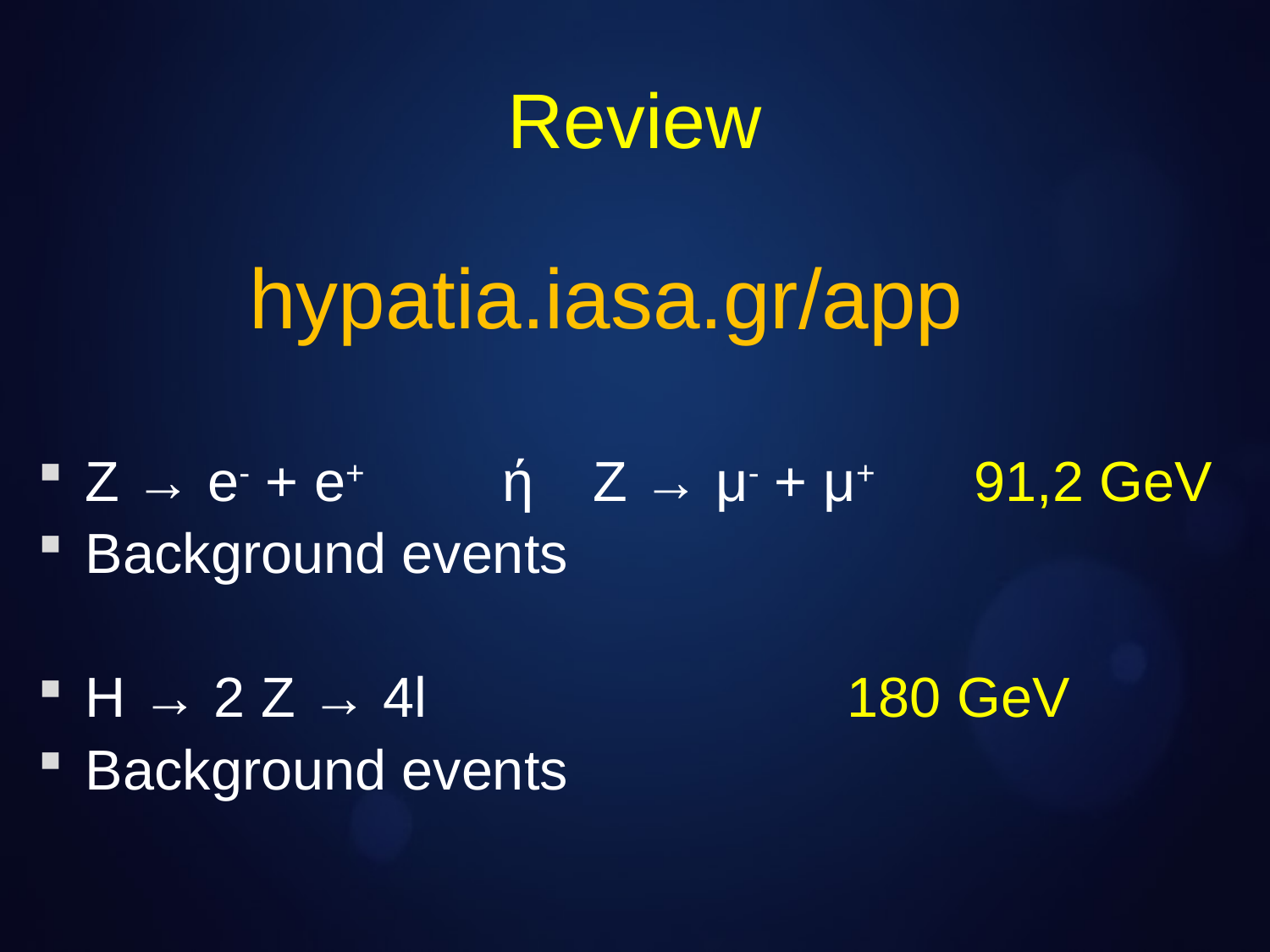

# Review
hypatia.iasa.gr/app
Z → e- + e+	    ή	Z → μ- + μ+	91,2 GeV
Background events

H → 2 Z → 4l				180 GeV
Background events